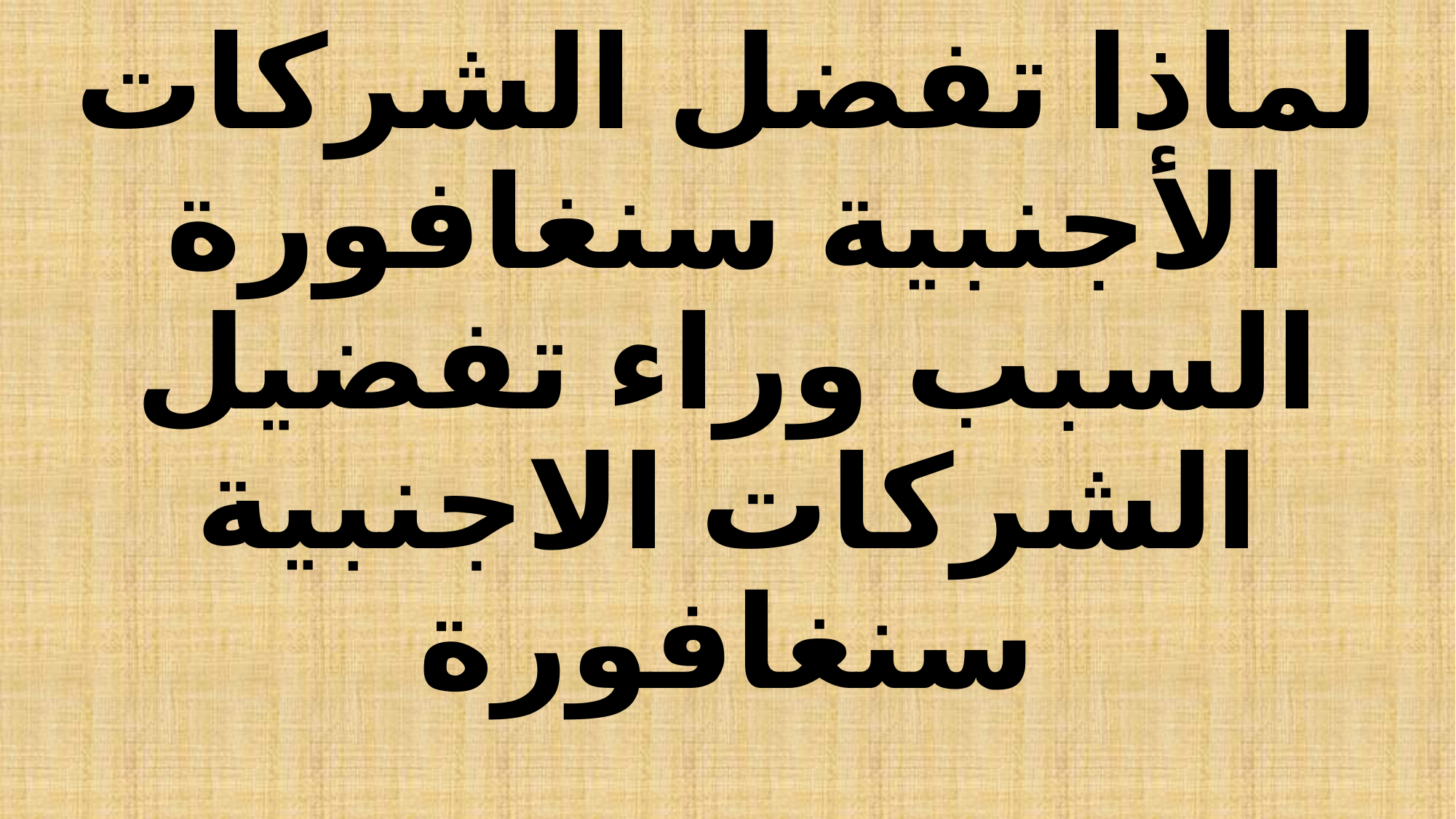

# لماذا تفضل الشركات الأجنبية سنغافورة السبب وراء تفضيل الشركات الاجنبية سنغافورة